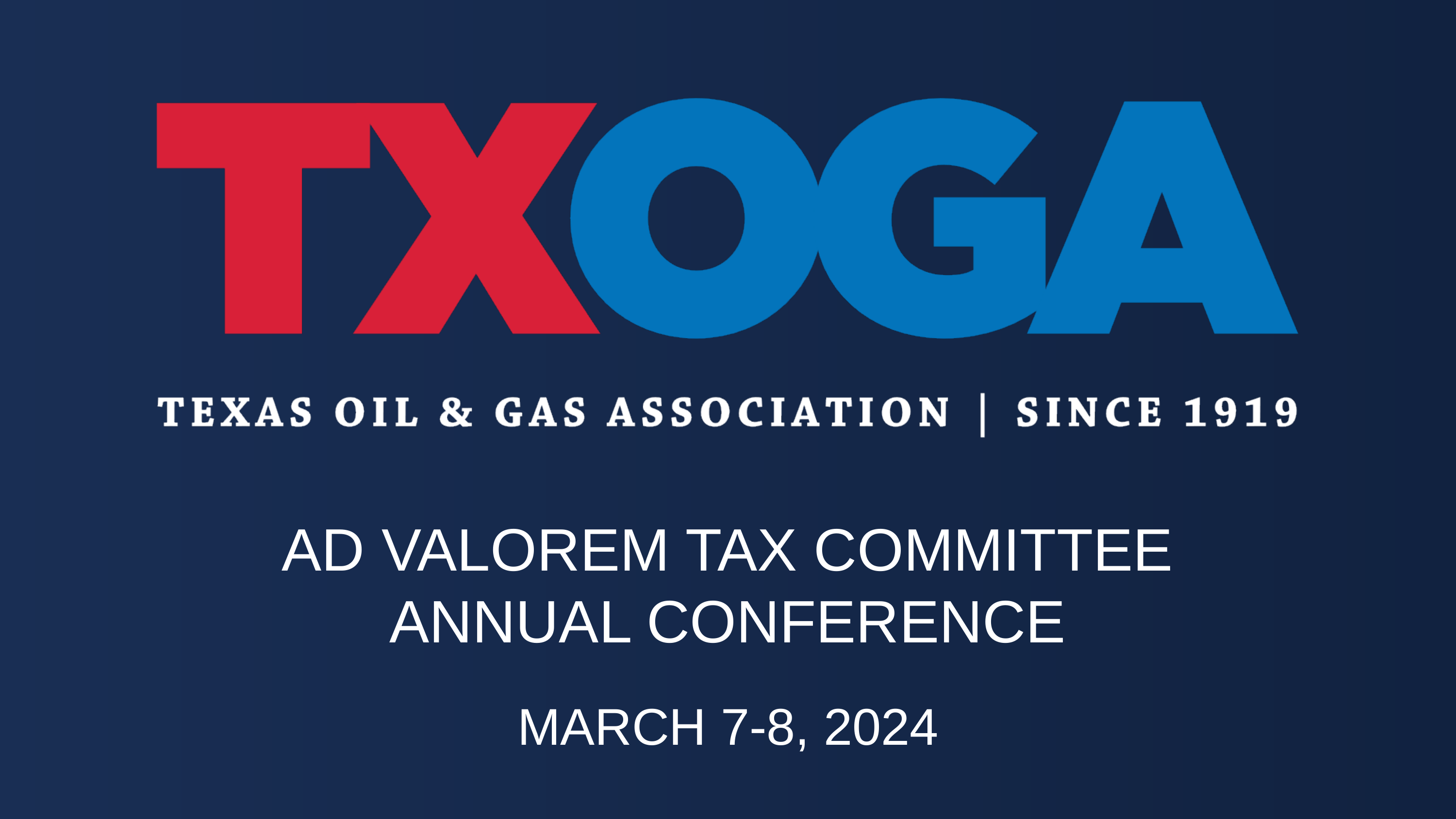

AD VALOREM TAX COMMITTEE
ANNUAL CONFERENCE
MARCH 7-8, 2024